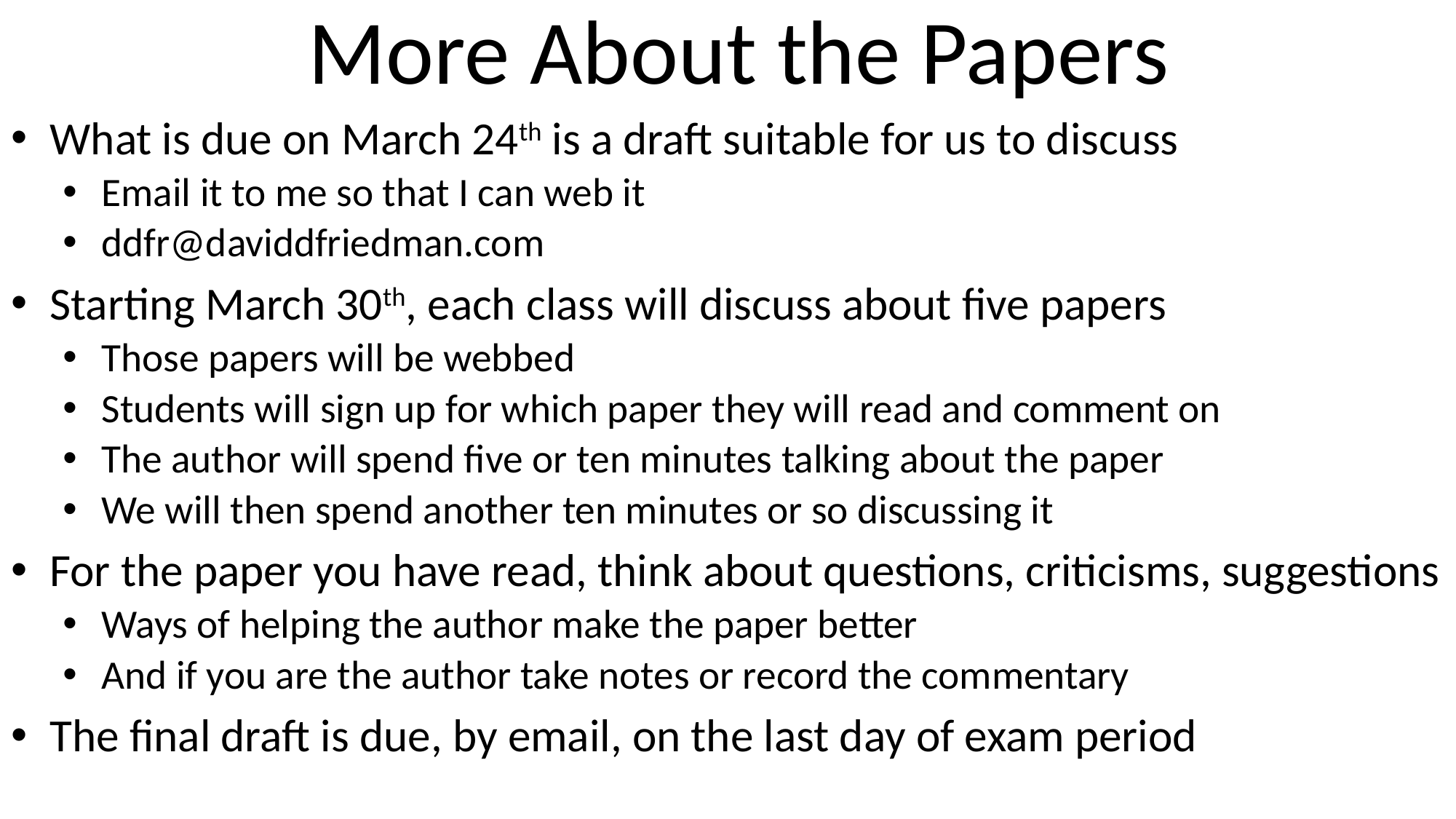

# More About the Papers
What is due on March 24th is a draft suitable for us to discuss
Email it to me so that I can web it
ddfr@daviddfriedman.com
Starting March 30th, each class will discuss about five papers
Those papers will be webbed
Students will sign up for which paper they will read and comment on
The author will spend five or ten minutes talking about the paper
We will then spend another ten minutes or so discussing it
For the paper you have read, think about questions, criticisms, suggestions
Ways of helping the author make the paper better
And if you are the author take notes or record the commentary
The final draft is due, by email, on the last day of exam period